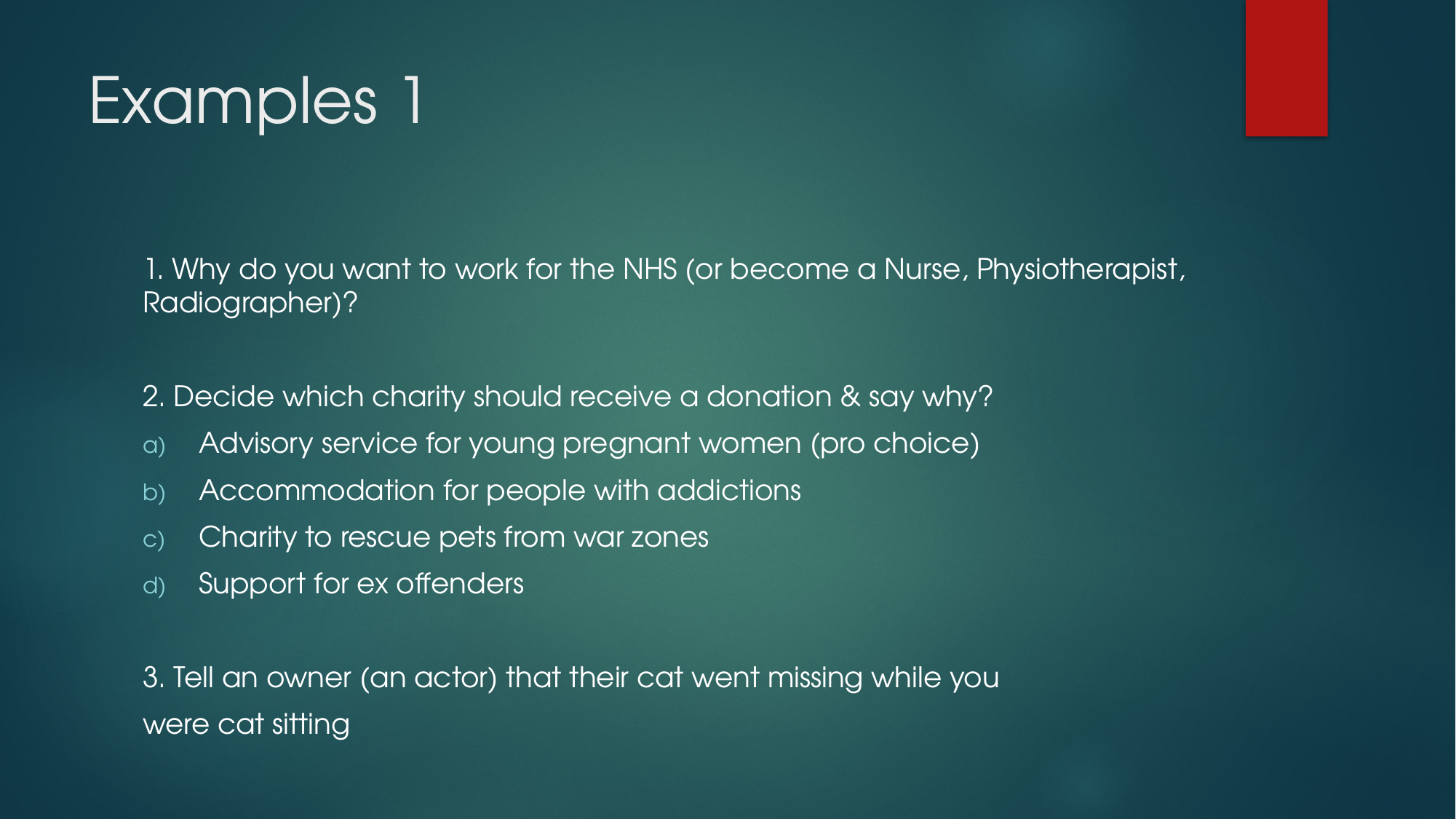

# Examples 1
1. Why do you want to work for the NHS (or become a Nurse, Physiotherapist, Radiographer)?

2. Decide which charity should receive a donation & say why?
Advisory service for young pregnant women (pro choice)
Accommodation for people with addictions
Charity to rescue pets from war zones
Support for ex offenders

3. Tell an owner (an actor) that their cat went missing while you
were cat sitting